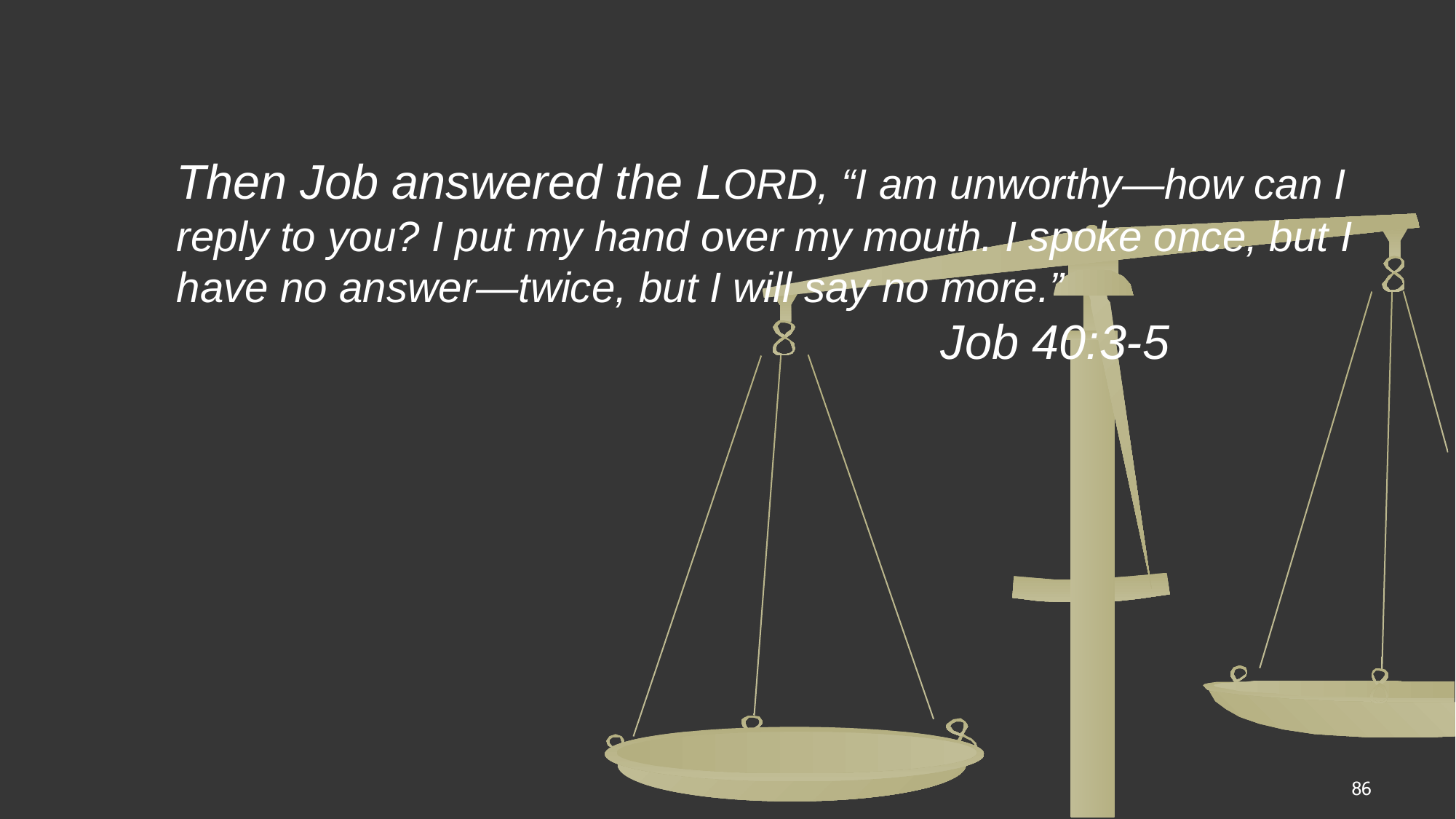

Then Job answered the LORD, “I am unworthy—how can I reply to you? I put my hand over my mouth. I spoke once, but I have no answer—twice, but I will say no more.”
							Job 40:3-5
86